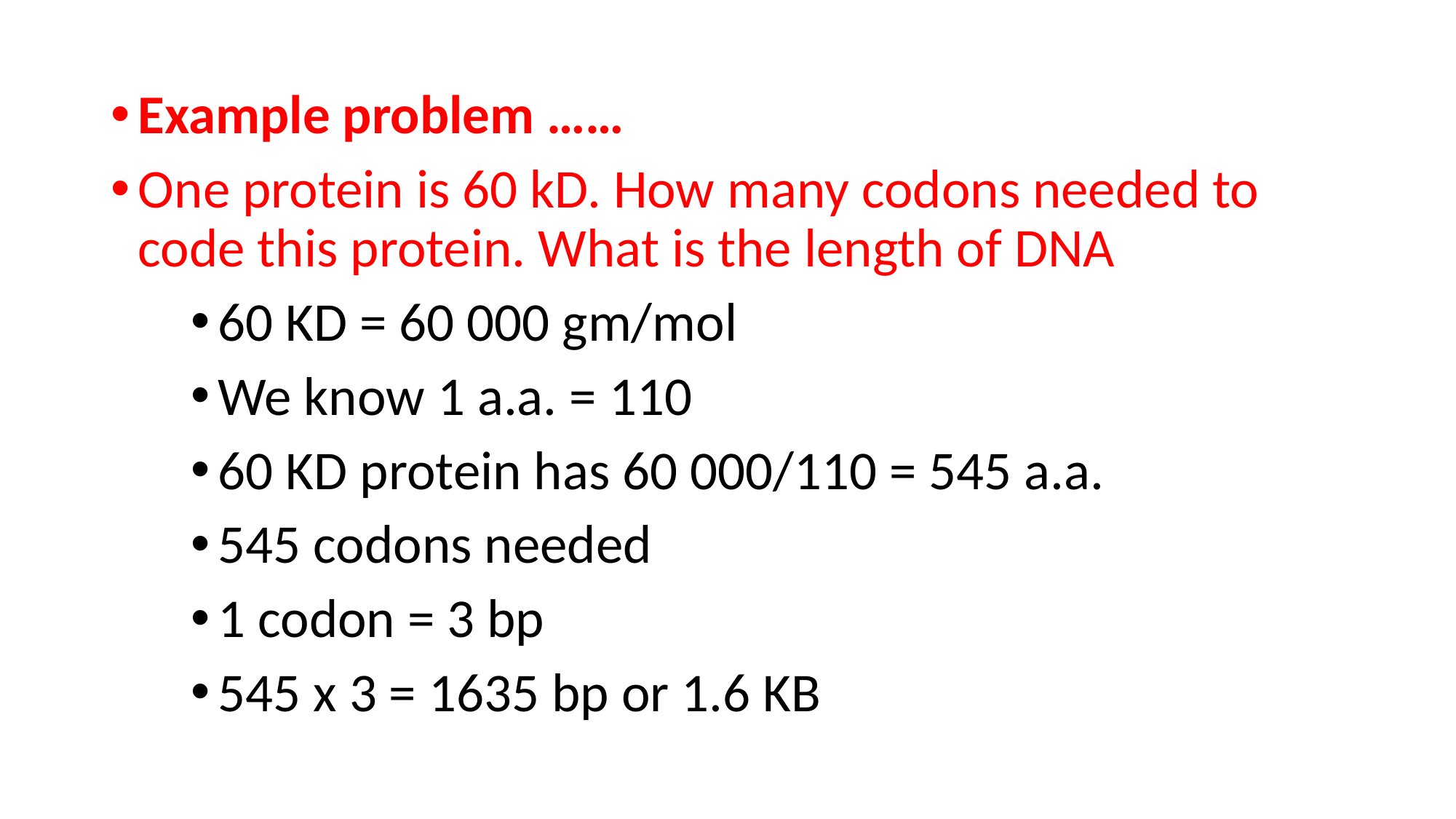

#
Example problem ……
One protein is 60 kD. How many codons needed to code this protein. What is the length of DNA
60 KD = 60 000 gm/mol
We know 1 a.a. = 110
60 KD protein has 60 000/110 = 545 a.a.
545 codons needed
1 codon = 3 bp
545 x 3 = 1635 bp or 1.6 KB